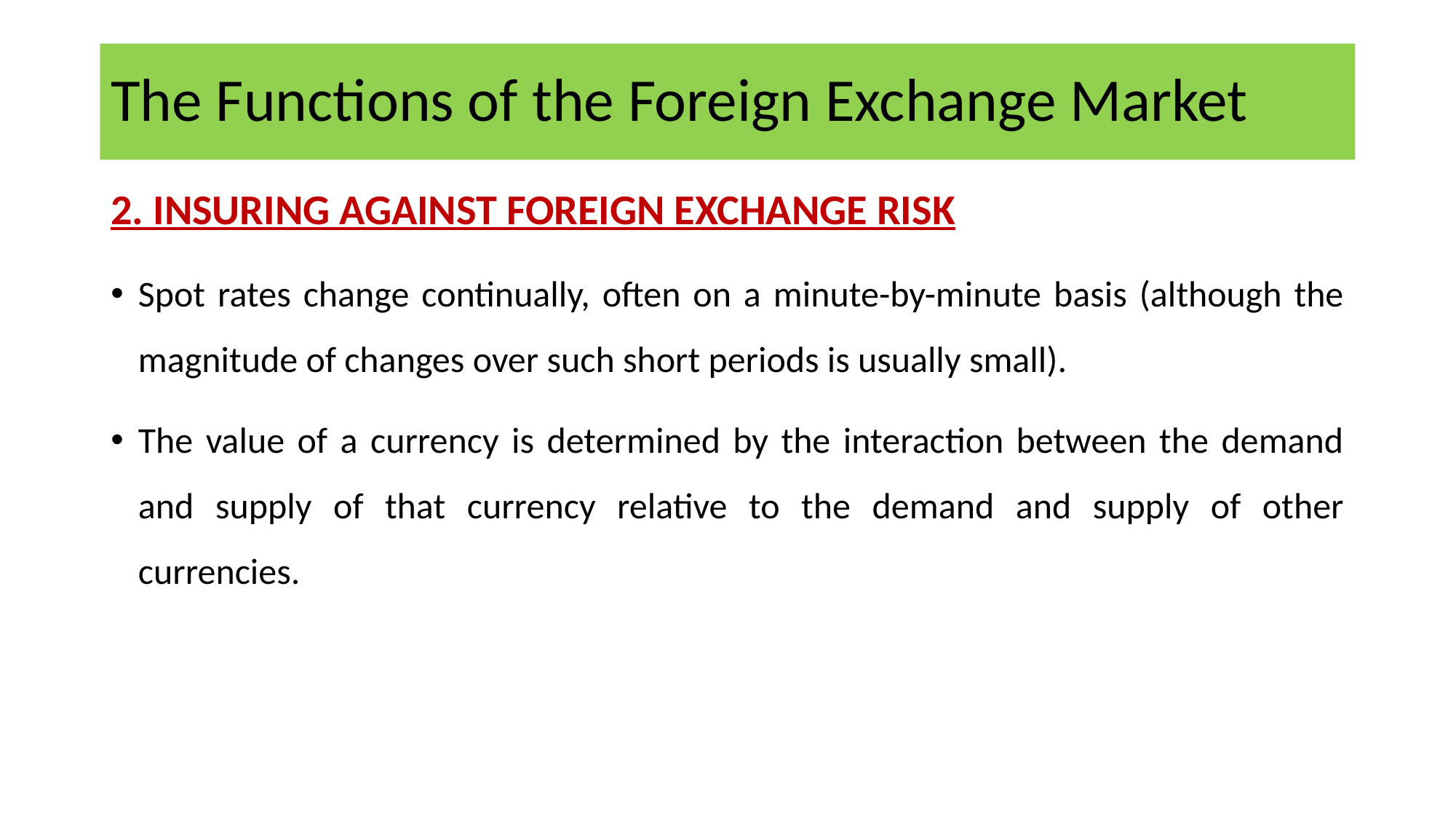

# The Functions of the Foreign Exchange Market
2. INSURING AGAINST FOREIGN EXCHANGE RISK
Spot rates change continually, often on a minute-by-minute basis (although the magnitude of changes over such short periods is usually small).
The value of a currency is determined by the interaction between the demand and supply of that currency relative to the demand and supply of other currencies.